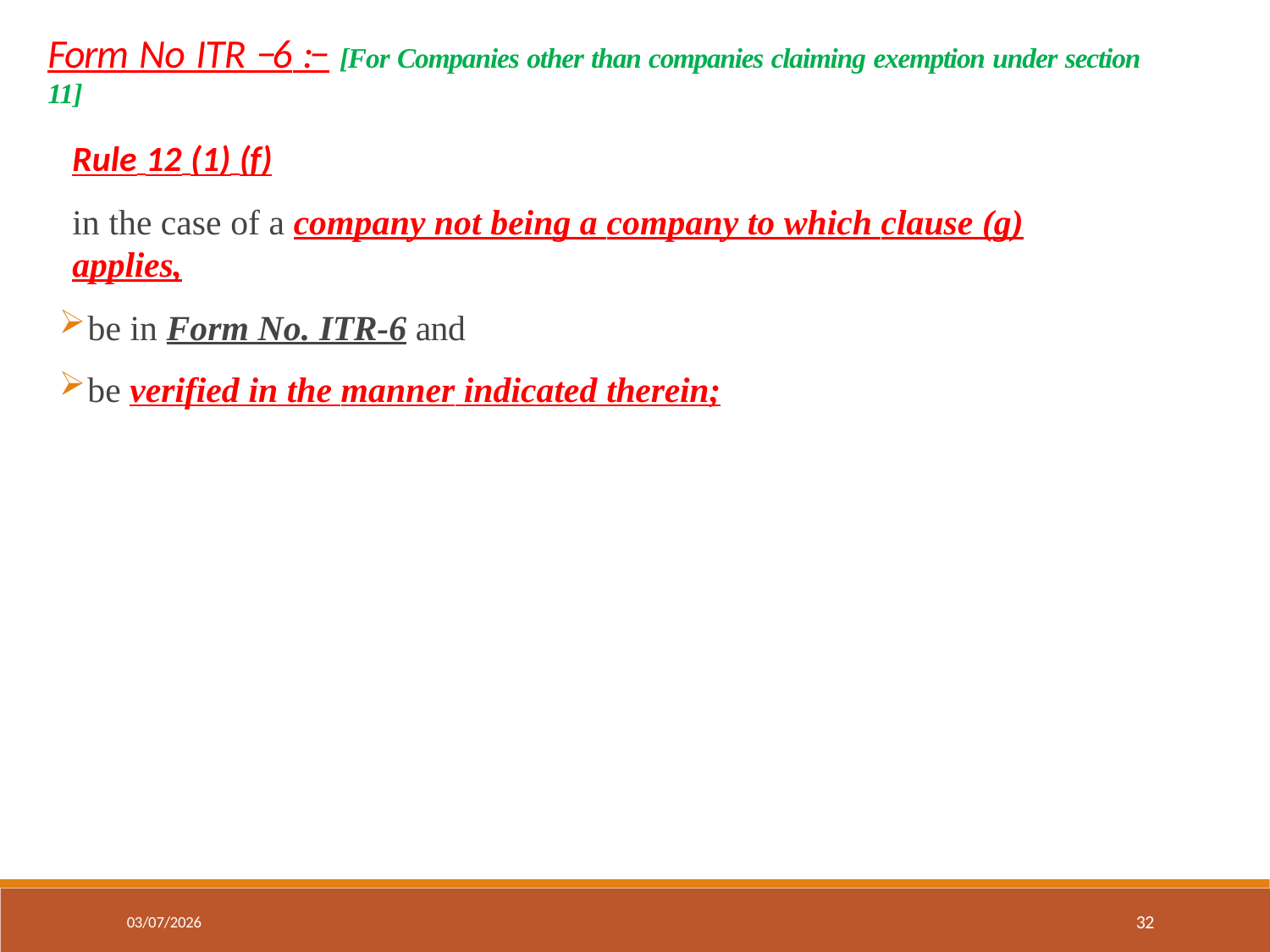

# Form No ITR −6 :− [For Companies other than companies claiming exemption under section 11]
Rule 12 (1) (f)
in the case of a company not being a company to which clause (g) applies,
be in Form No. ITR-6 and
be verified in the manner indicated therein;
32
03/07/2026